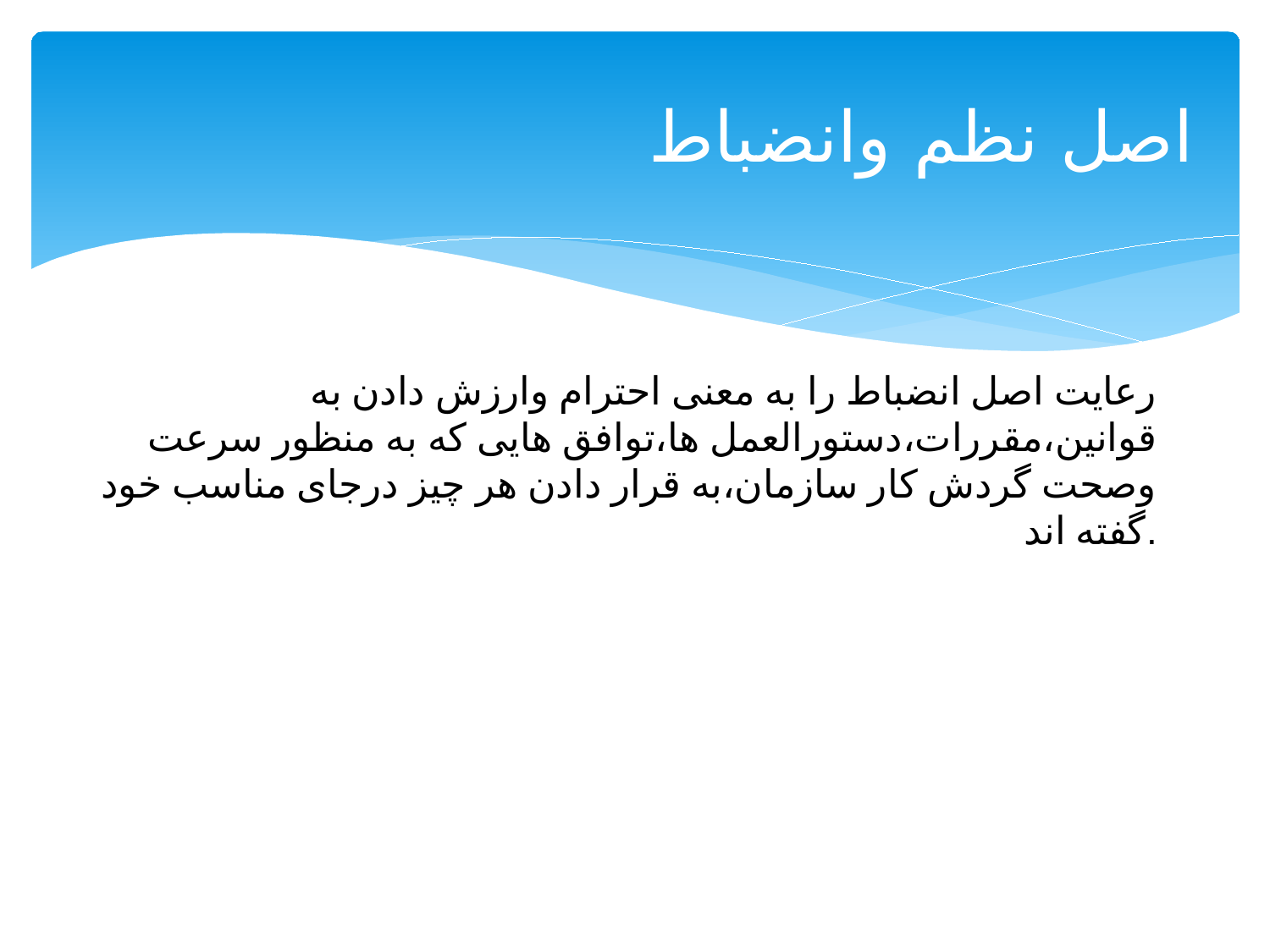

# اصل نظم وانضباط
رعایت اصل انضباط را به معنی احترام وارزش دادن به قوانین،مقررات،دستورالعمل ها،توافق هایی که به منظور سرعت وصحت گردش کار سازمان،به قرار دادن هر چیز درجای مناسب خود گفته اند.